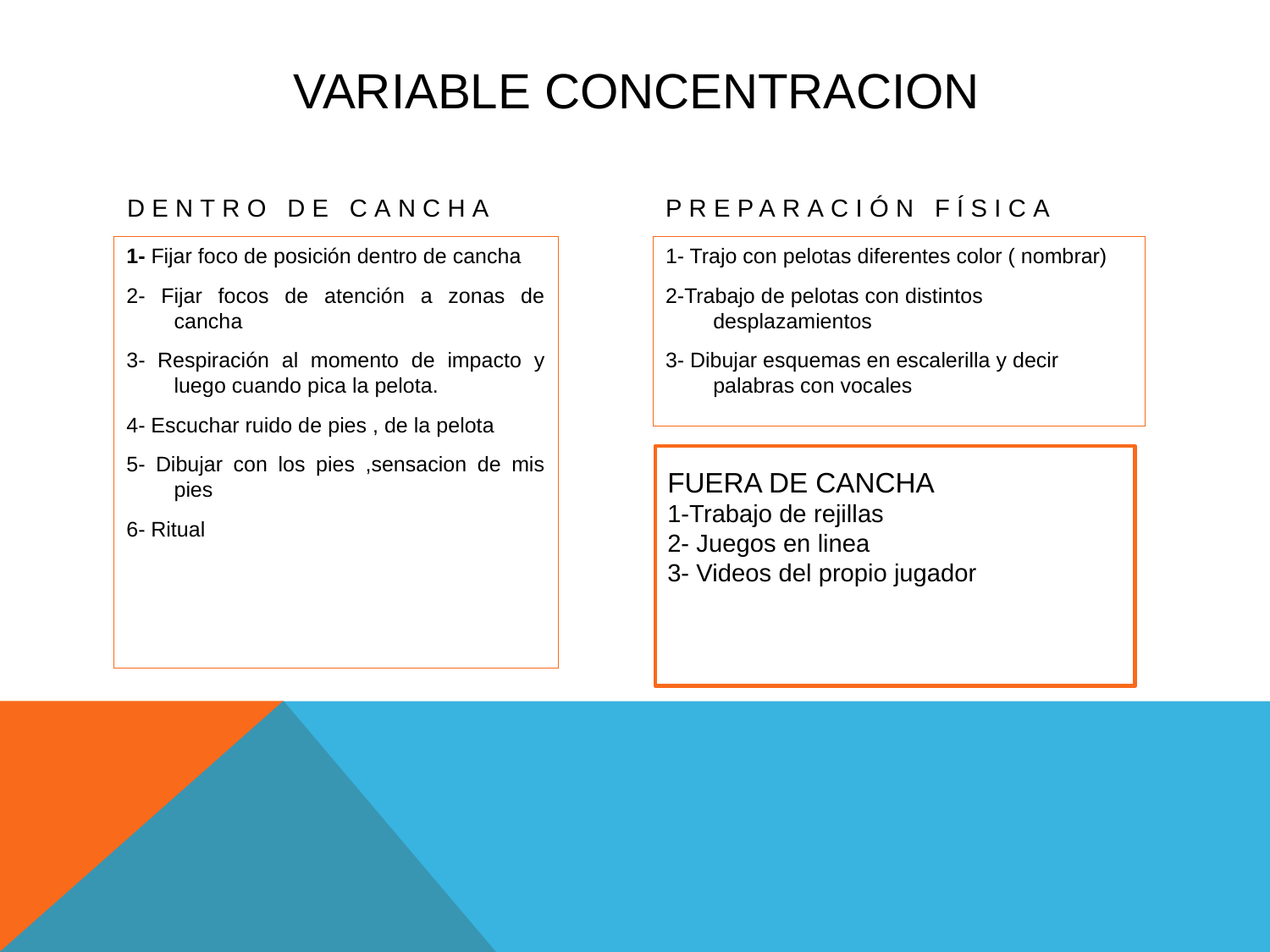

# VARIABLE CONCENTRACION
DENTRO DE CANCHA
Preparación física
1- Fijar foco de posición dentro de cancha
2- Fijar focos de atención a zonas de cancha
3- Respiración al momento de impacto y luego cuando pica la pelota.
4- Escuchar ruido de pies , de la pelota
5- Dibujar con los pies ,sensacion de mis pies
6- Ritual

1- Trajo con pelotas diferentes color ( nombrar)
2-Trabajo de pelotas con distintos desplazamientos
3- Dibujar esquemas en escalerilla y decir palabras con vocales

FUERA DE CANCHA
1-Trabajo de rejillas
2- Juegos en linea
3- Videos del propio jugador